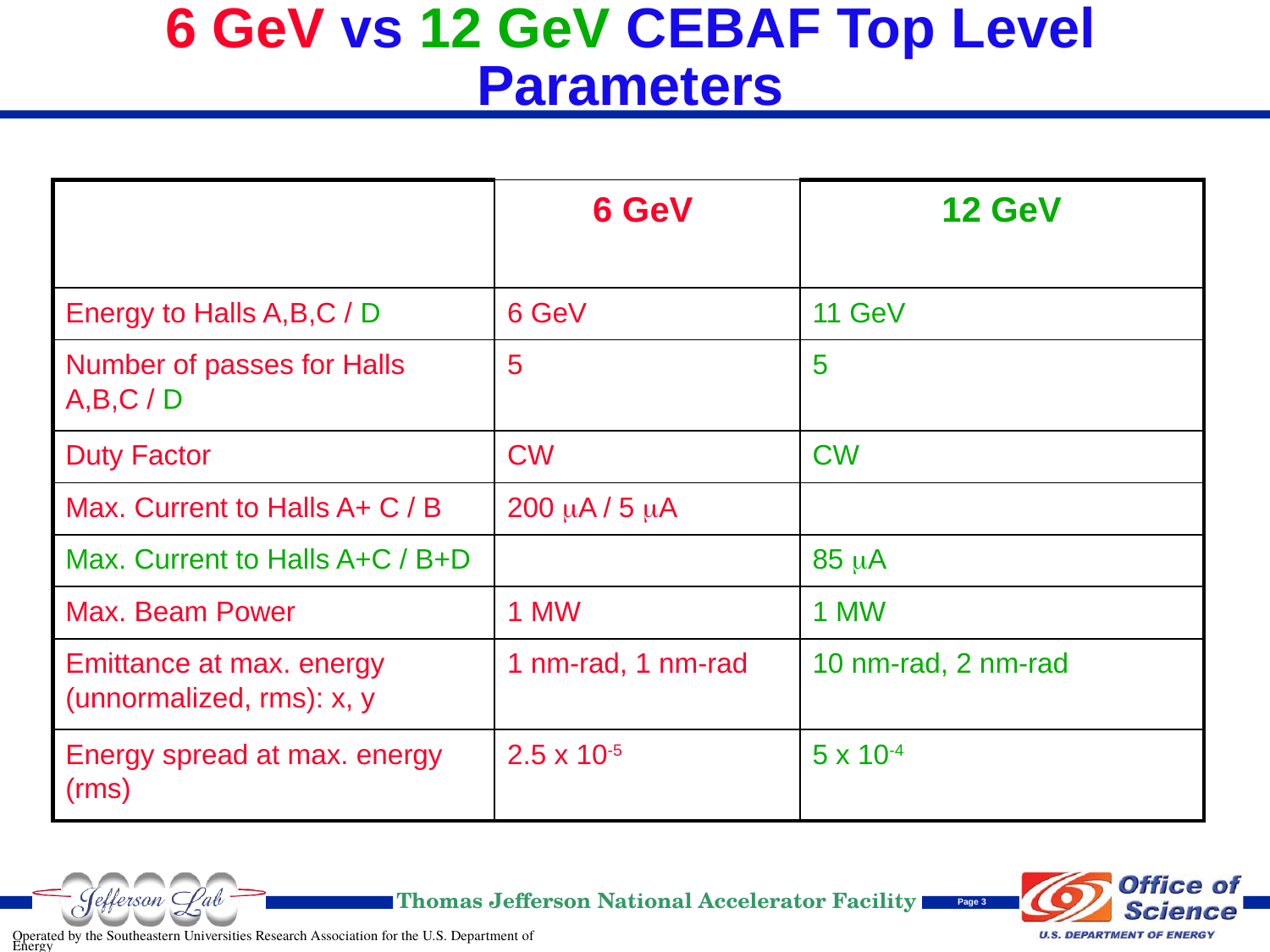

# 6 GeV vs 12 GeV CEBAF Top Level Parameters
|  | 6 GeV | 12 GeV |
| --- | --- | --- |
| Energy to Halls A,B,C / D | 6 GeV | 11 GeV |
| Number of passes for Halls A,B,C / D | 5 | 5 |
| Duty Factor | CW | CW |
| Max. Current to Halls A+ C / B | 200 μA / 5 μA |  |
| Max. Current to Halls A+C / B+D |  | 85 μA |
| Max. Beam Power | 1 MW | 1 MW |
| Emittance at max. energy (unnormalized, rms): x, y | 1 nm-rad, 1 nm-rad | 10 nm-rad, 2 nm-rad |
| Energy spread at max. energy (rms) | 2.5 x 10-5 | 5 x 10-4 |